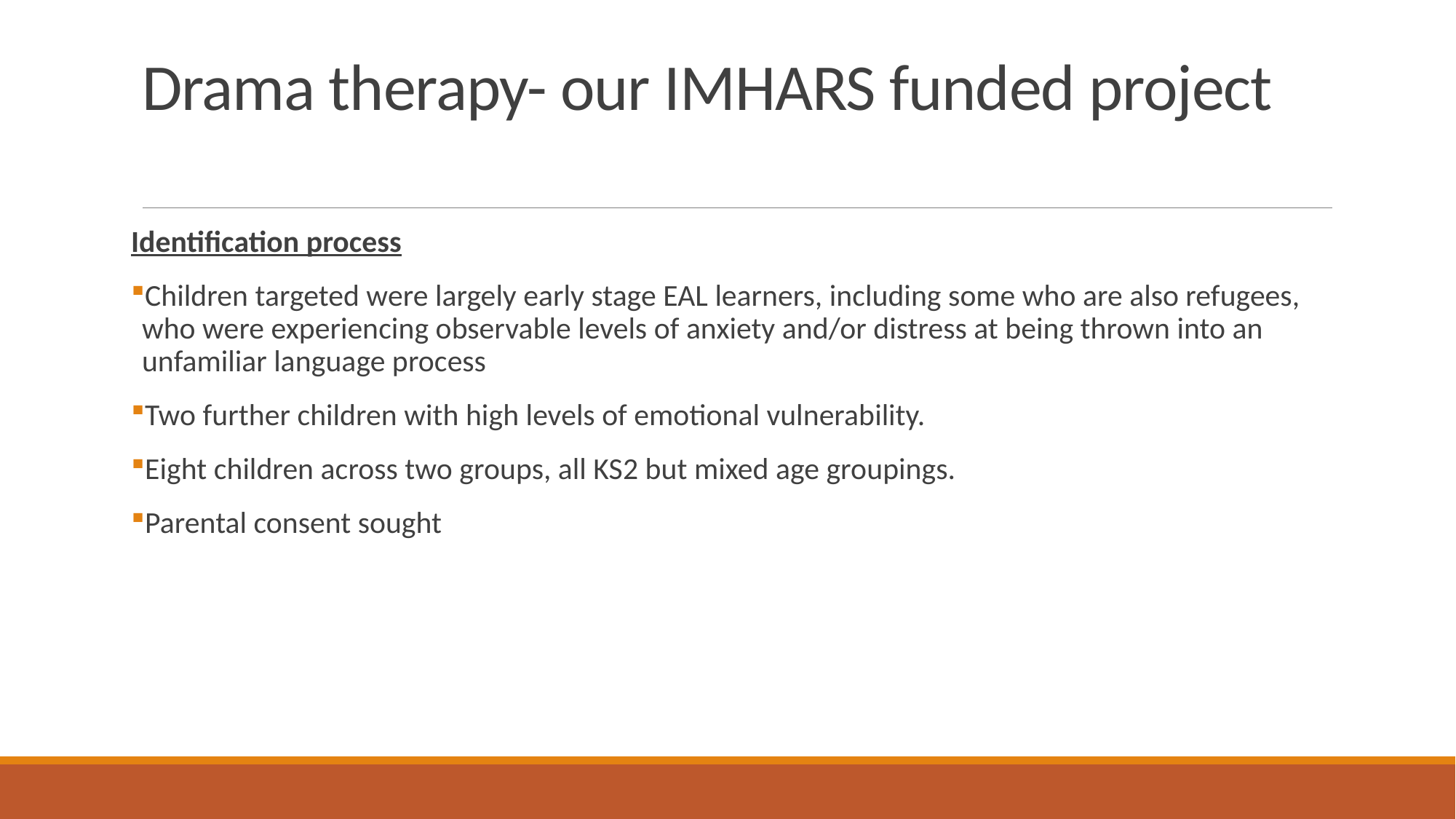

# Drama therapy- our IMHARS funded project
Identification process
Children targeted were largely early stage EAL learners, including some who are also refugees, who were experiencing observable levels of anxiety and/or distress at being thrown into an unfamiliar language process
Two further children with high levels of emotional vulnerability.
Eight children across two groups, all KS2 but mixed age groupings.
Parental consent sought